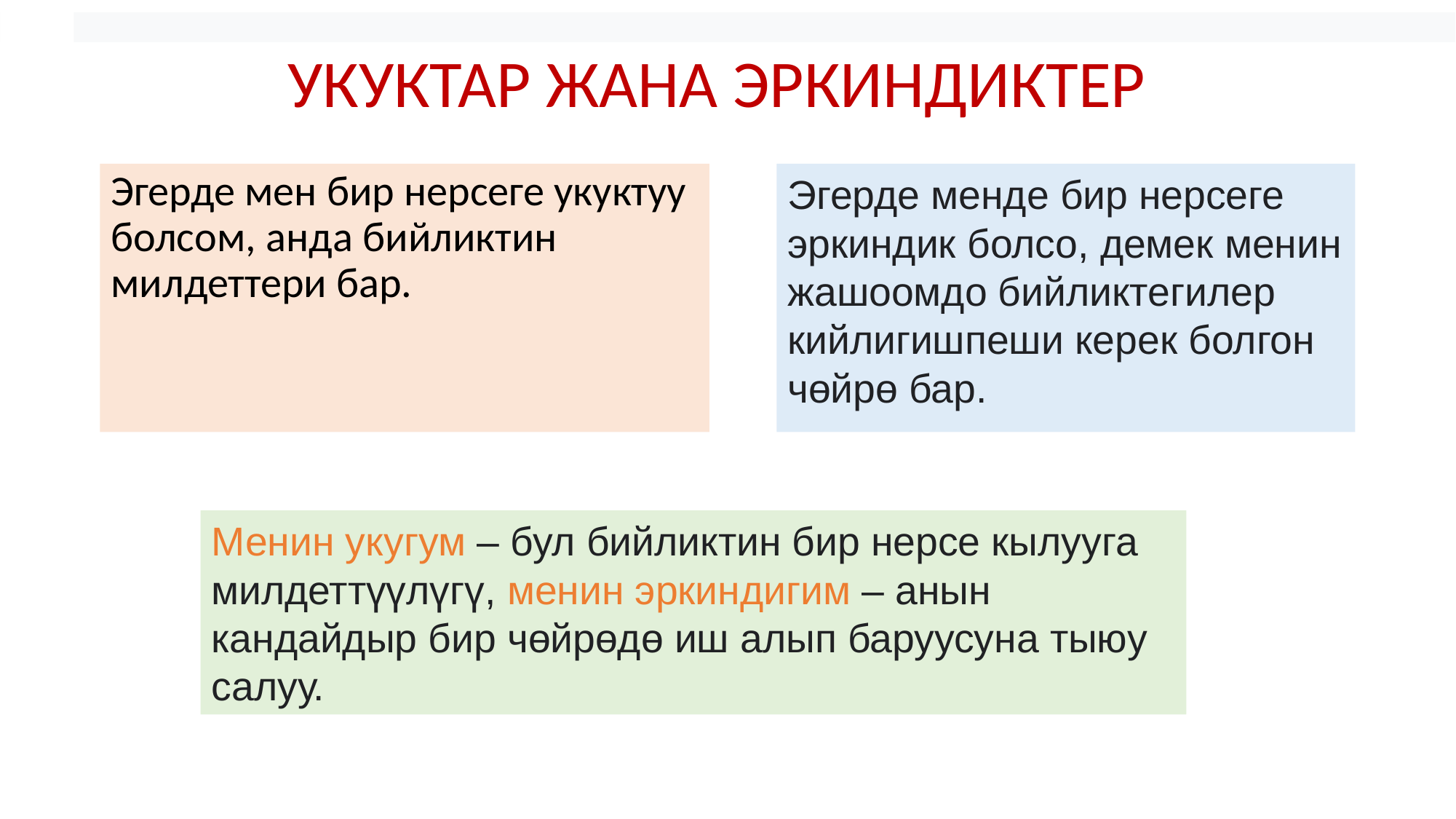

# УКУКТАР ЖАНА ЭРКИНДИКТЕР
Эгерде мен бир нерсеге укуктуу болсом, анда бийликтин милдеттери бар.
Эгерде менде бир нерсеге эркиндик болсо, демек менин жашоомдо бийликтегилер кийлигишпеши керек болгон чөйрө бар.
Менин укугум – бул бийликтин бир нерсе кылууга милдеттүүлүгү, менин эркиндигим – анын кандайдыр бир чөйрөдө иш алып баруусуна тыюу салуу.